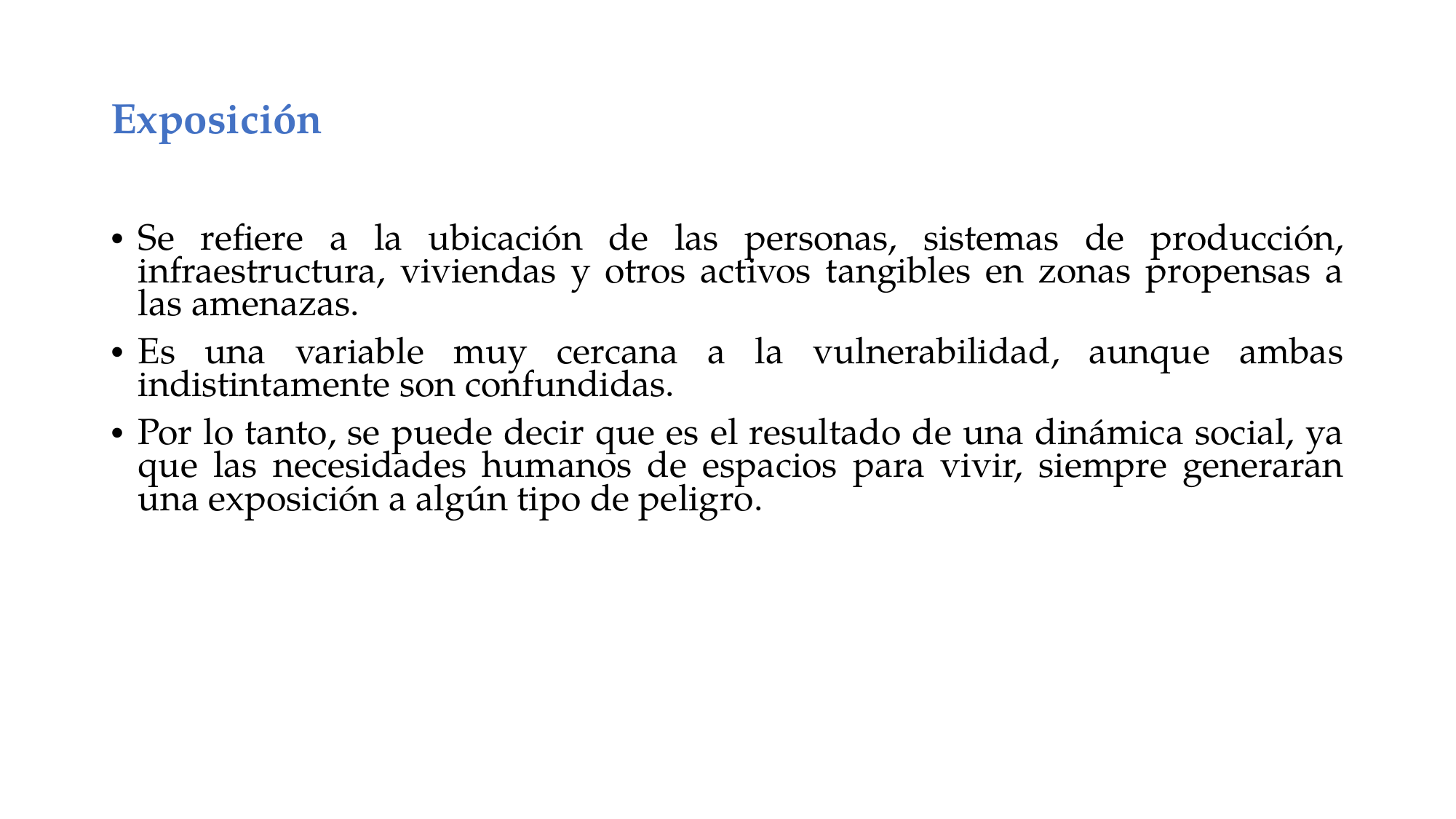

# Exposición
Se refiere a la ubicación de las personas, sistemas de producción, infraestructura, viviendas y otros activos tangibles en zonas propensas a las amenazas.
Es una variable muy cercana a la vulnerabilidad, aunque ambas indistintamente son confundidas.
Por lo tanto, se puede decir que es el resultado de una dinámica social, ya que las necesidades humanos de espacios para vivir, siempre generaran una exposición a algún tipo de peligro.